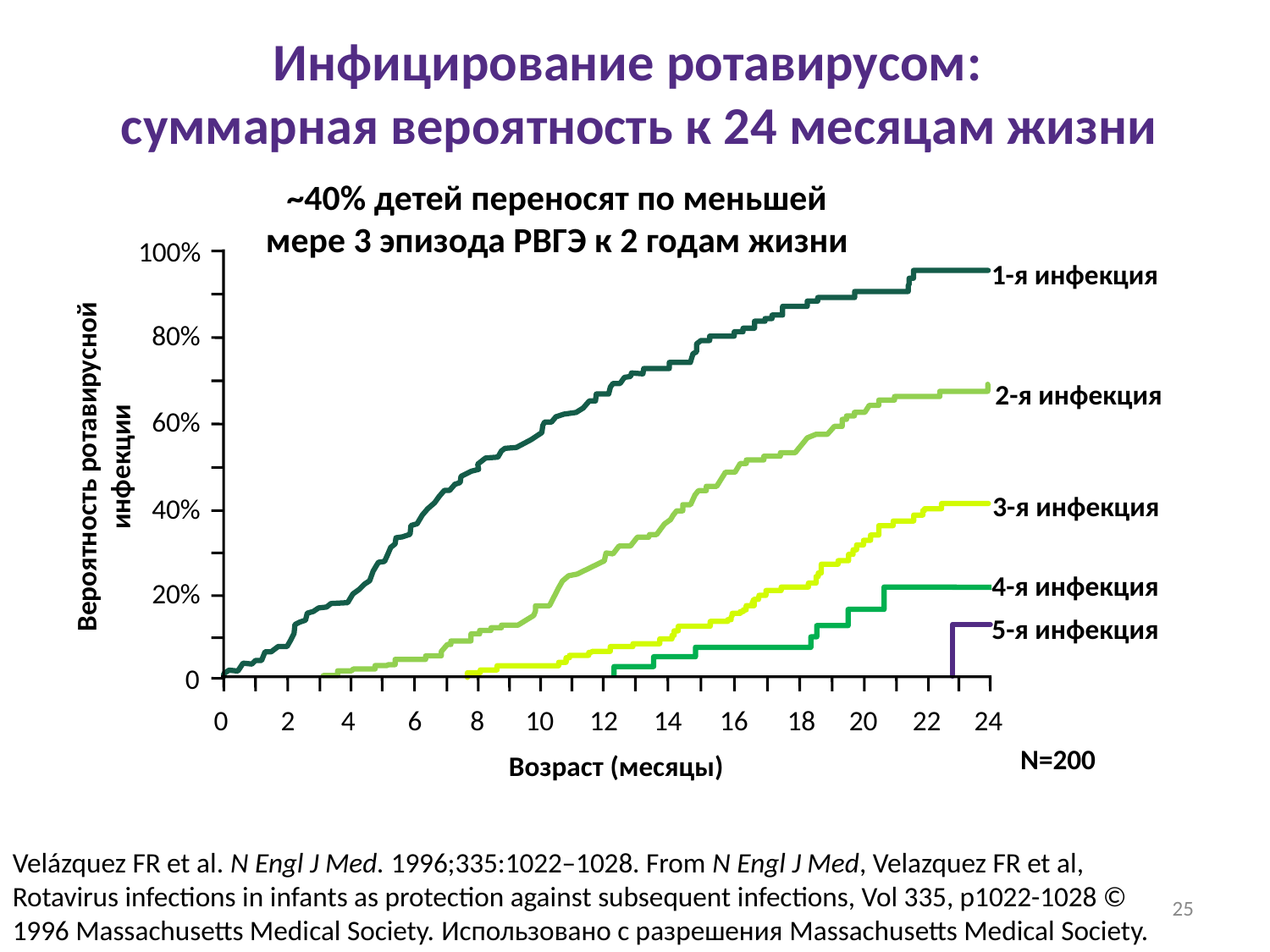

# Инфицирование ротавирусом: суммарная вероятность к 24 месяцам жизни
~40% детей переносят по меньшей мере 3 эпизода РВГЭ к 2 годам жизни
100%

1-я инфекция

80%

2-я инфекция

60%

Вероятность ротавирусной инфекции

3-я инфекция
40%

4-я инфекция
20%

5-я инфекция

0

0
2
4
6
8
10
12
14
16
18
20
22
24
N=200
Возраст (месяцы)
Velázquez FR et al. N Engl J Med. 1996;335:1022–1028. From N Engl J Med, Velazquez FR et al, Rotavirus infections in infants as protection against subsequent infections, Vol 335, p1022-1028 © 1996 Massachusetts Medical Society. Использовано с разрешения Massachusetts Medical Society.
25